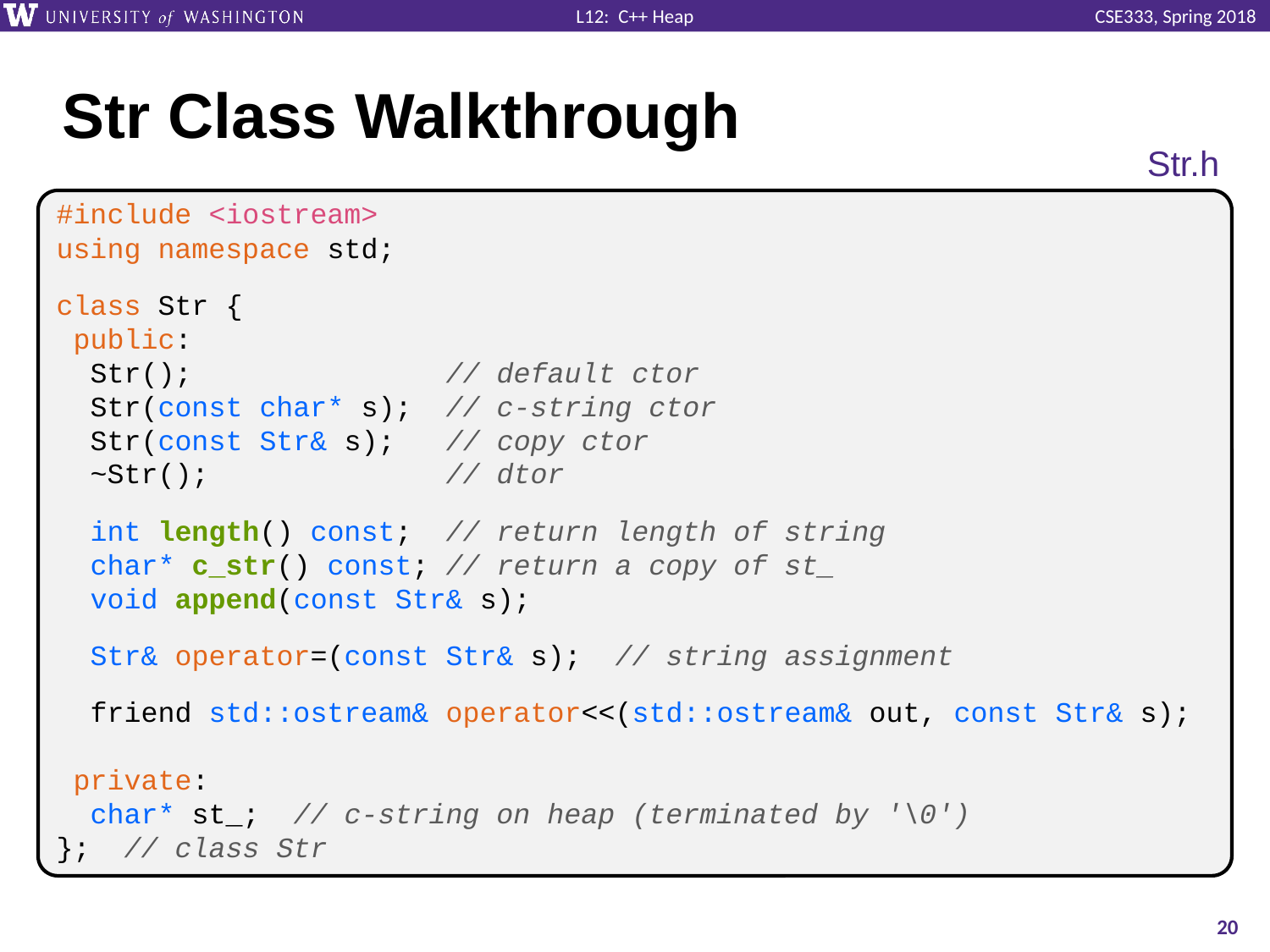

# Str Class Walkthrough
Str.h
#include <iostream>
using namespace std;

class Str {
 public:
  Str();               // default ctor
  Str(const char* s);  // c-string ctor
  Str(const Str& s);   // copy ctor
  ~Str();              // dtor

  int length() const;  // return length of string
  char* c_str() const; // return a copy of st_
  void append(const Str& s);

  Str& operator=(const Str& s);  // string assignment

  friend std::ostream& operator<<(std::ostream& out, const Str& s);

 private:
  char* st_;  // c-string on heap (terminated by '\0')
};  // class Str
20